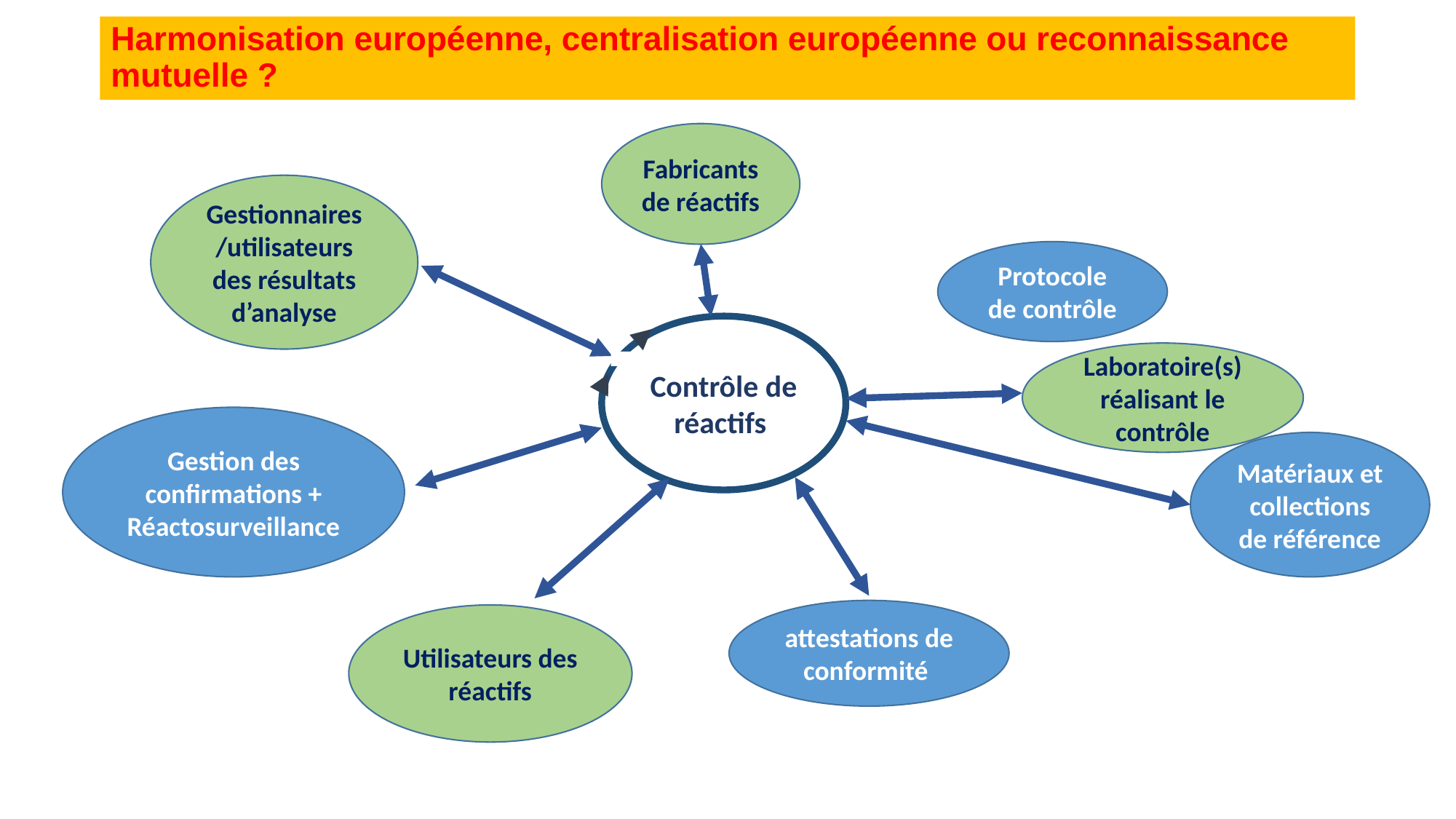

# Harmonisation européenne, centralisation européenne ou reconnaissance mutuelle ?
Fabricantsde réactifs
Gestionnaires/utilisateurs des résultats d’analyse
Protocole de contrôle
Contrôle de réactifs
Laboratoire(s) réalisant le contrôle

Gestion des confirmations + Réactosurveillance
Matériaux et collections de référence
attestations de conformité
Utilisateurs des réactifs